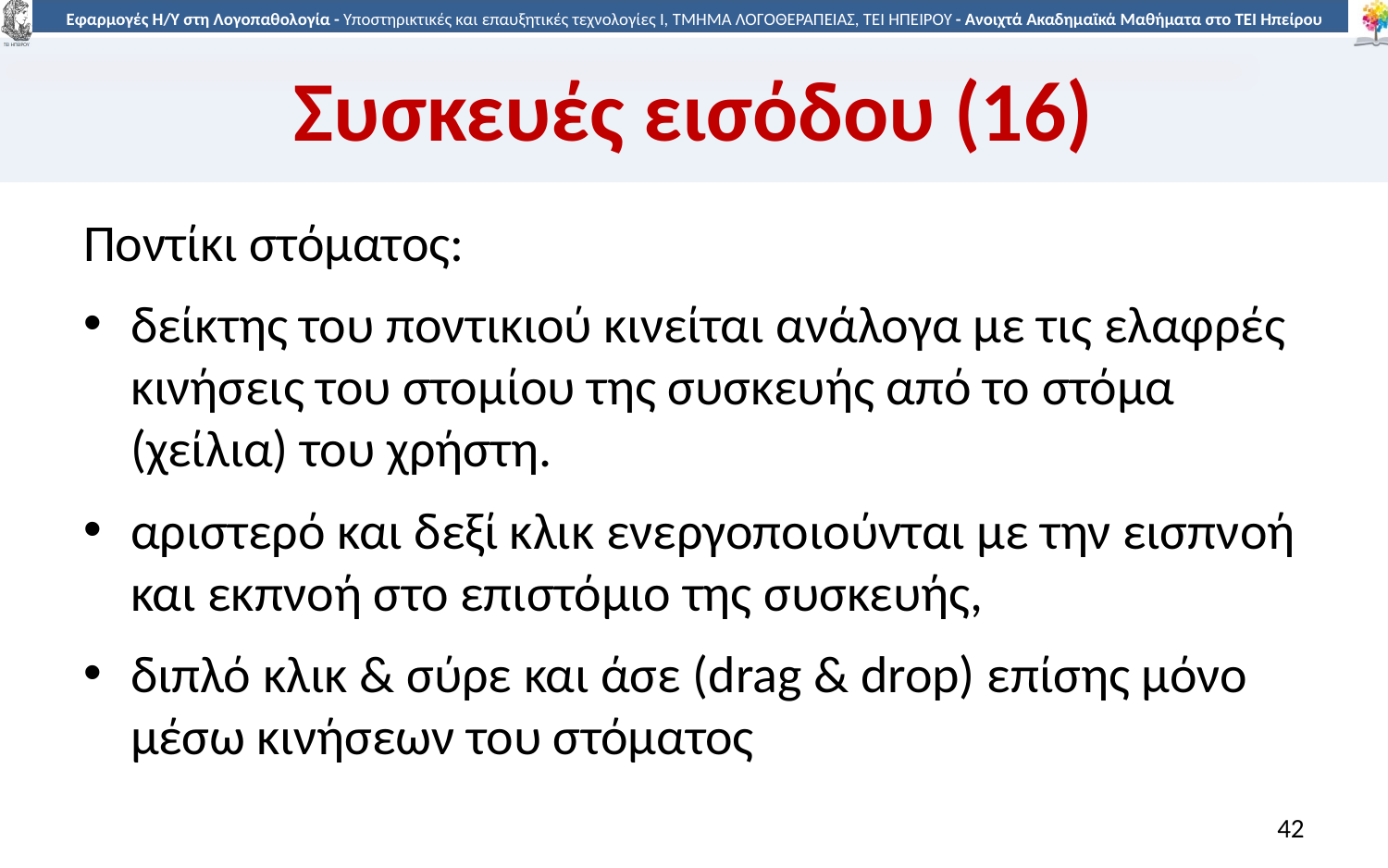

# Συσκευές εισόδου (16)
Ποντίκι στόματος:
δείκτης του ποντικιού κινείται ανάλογα με τις ελαφρές κινήσεις του στομίου της συσκευής από το στόμα (χείλια) του χρήστη.
αριστερό και δεξί κλικ ενεργοποιούνται με την εισπνοή και εκπνοή στο επιστόμιο της συσκευής,
διπλό κλικ & σύρε και άσε (drag & drop) επίσης μόνο μέσω κινήσεων του στόματος
42